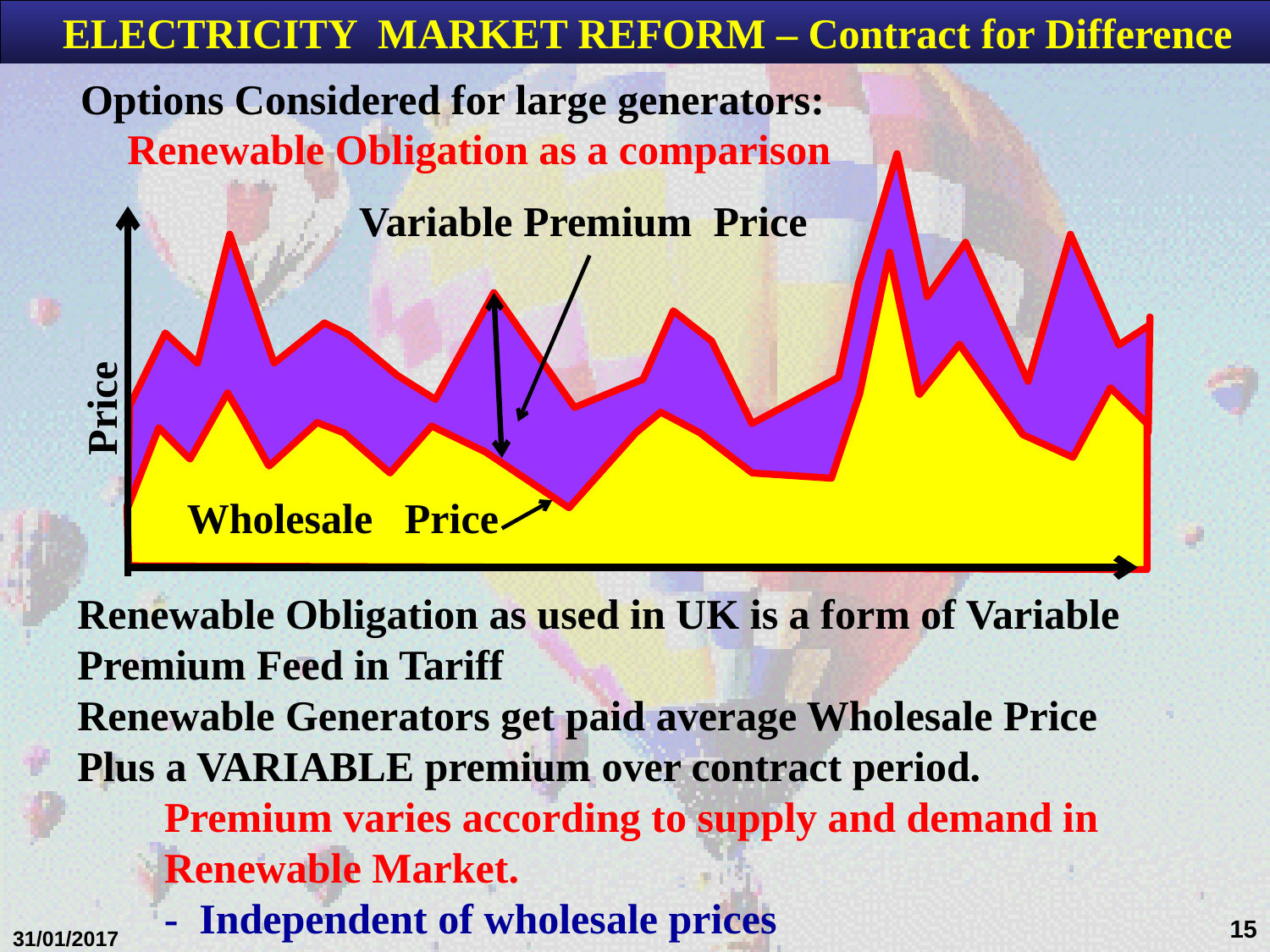

ELECTRICITY  MARKET REFORM – Contract for Difference
Options Considered for large generators:
Renewable Obligation as a comparison

Variable Premium  Price

Price
Wholesale   Price
Renewable Obligation as used in UK is a form of Variable Premium Feed in Tariff
Renewable Generators get paid average Wholesale Price Plus a VARIABLE premium over contract period.
Premium varies according to supply and demand in Renewable Market.
-  Independent of wholesale prices
15
31/01/2017